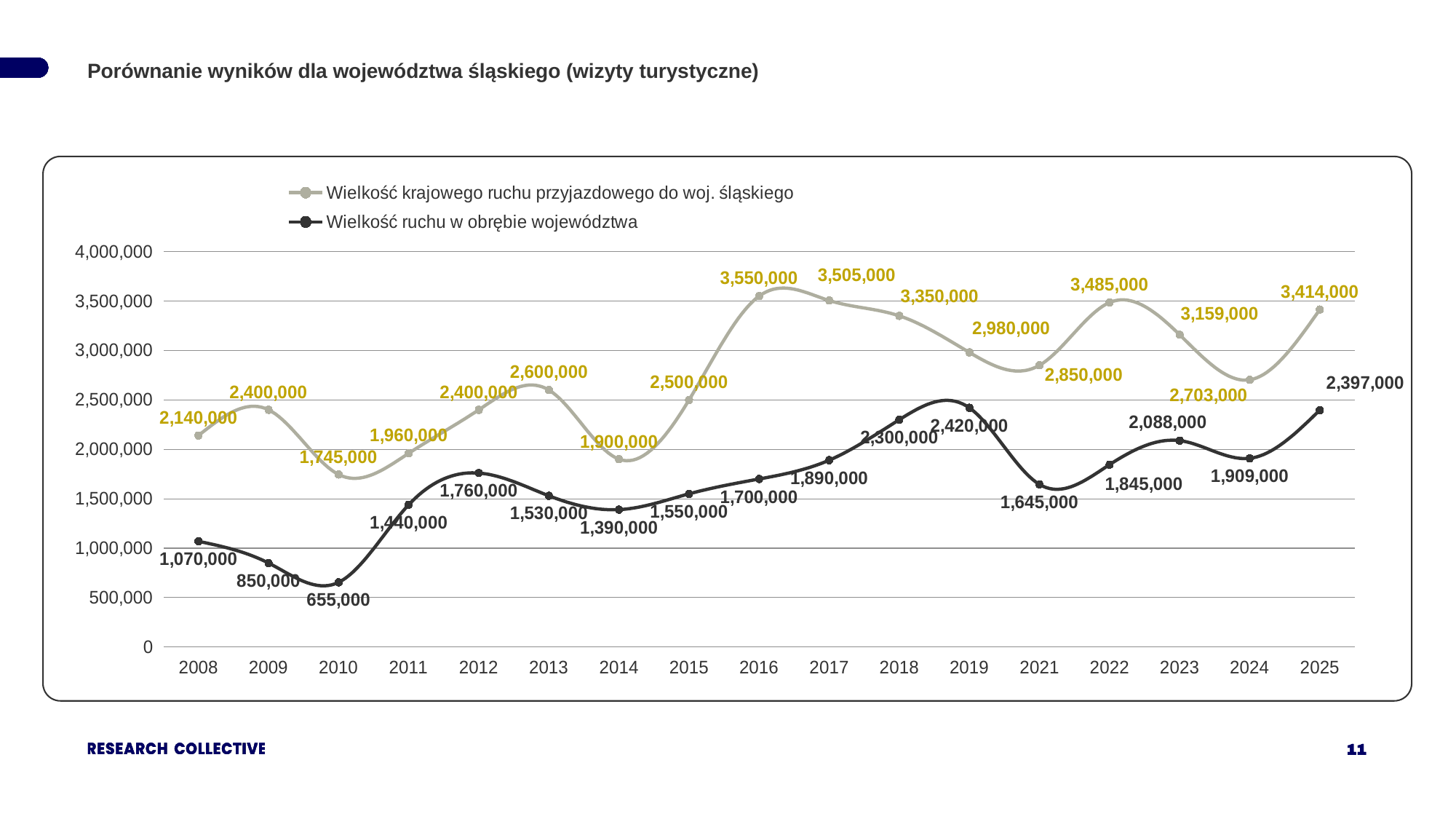

Porównanie wyników dla województwa śląskiego (wizyty turystyczne)

### Chart

| Category | Wielkość krajowego ruchu przyjazdowego do woj. śląskiego | Wielkość ruchu w obrębie województwa |
|---|---|---|
| 2008 | 2140000.0 | 1070000.0 |
| 2009 | 2400000.0 | 850000.0 |
| 2010 | 1745000.0 | 655000.0 |
| 2011 | 1960000.0 | 1440000.0 |
| 2012 | 2400000.0 | 1760000.0 |
| 2013 | 2600000.0 | 1530000.0 |
| 2014 | 1900000.0 | 1390000.0 |
| 2015 | 2500000.0 | 1550000.0 |
| 2016 | 3550000.0 | 1700000.0 |
| 2017 | 3505000.0 | 1890000.0 |
| 2018 | 3350000.0 | 2300000.0 |
| 2019 | 2980000.0 | 2420000.0 |
| 2021 | 2850000.0 | 1645000.0 |
| 2022 | 3485000.0 | 1845000.0 |
| 2023 | 3159000.0 | 2088000.0 |
| 2024 | 2703000.0 | 1909000.0 |
| 2025 | 3414000.0 | 2397000.0 |